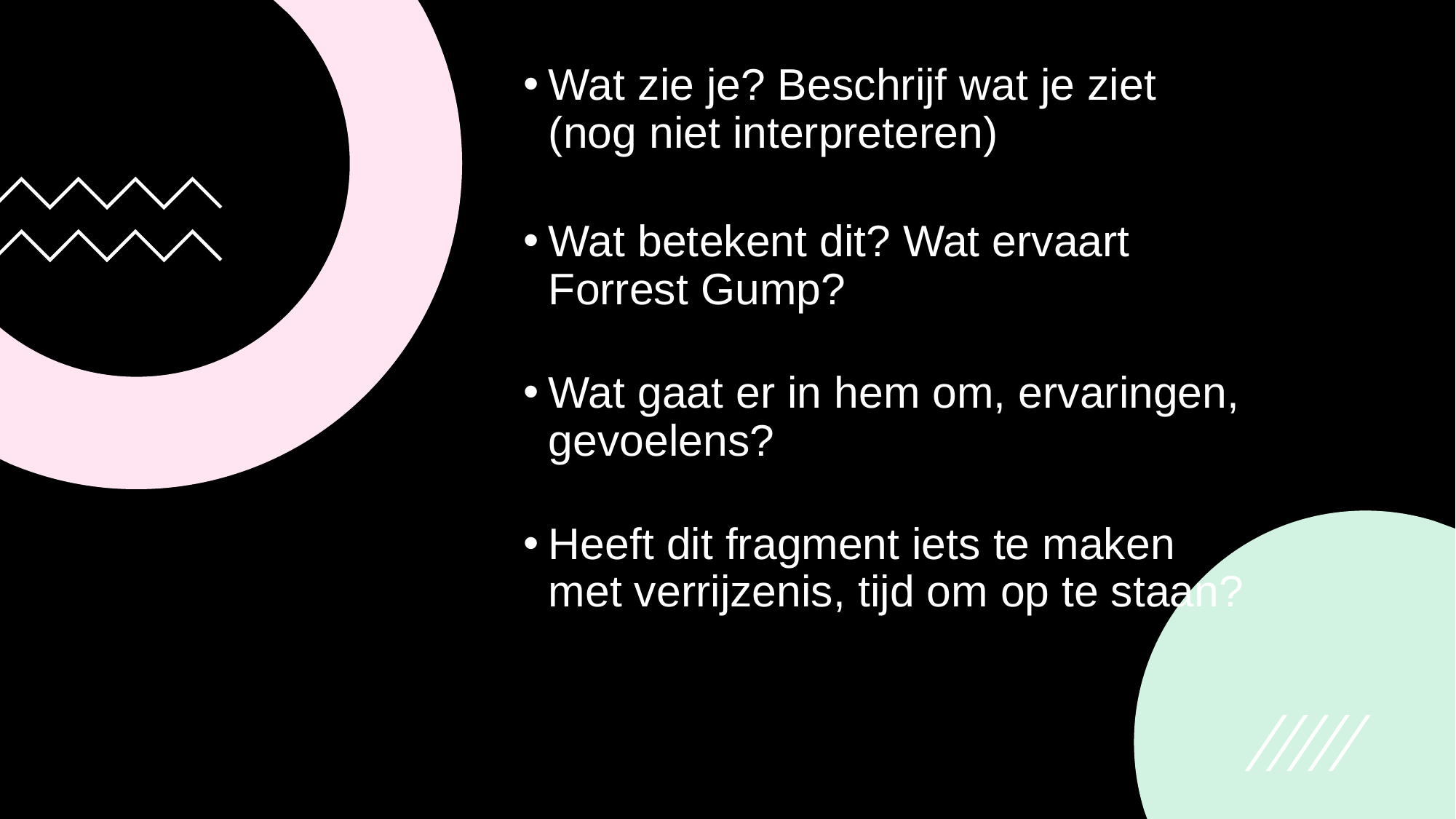

Wat zie je? Beschrijf wat je ziet (nog niet interpreteren)
Wat betekent dit? Wat ervaart Forrest Gump?
Wat gaat er in hem om, ervaringen, gevoelens?
Heeft dit fragment iets te maken met verrijzenis, tijd om op te staan?